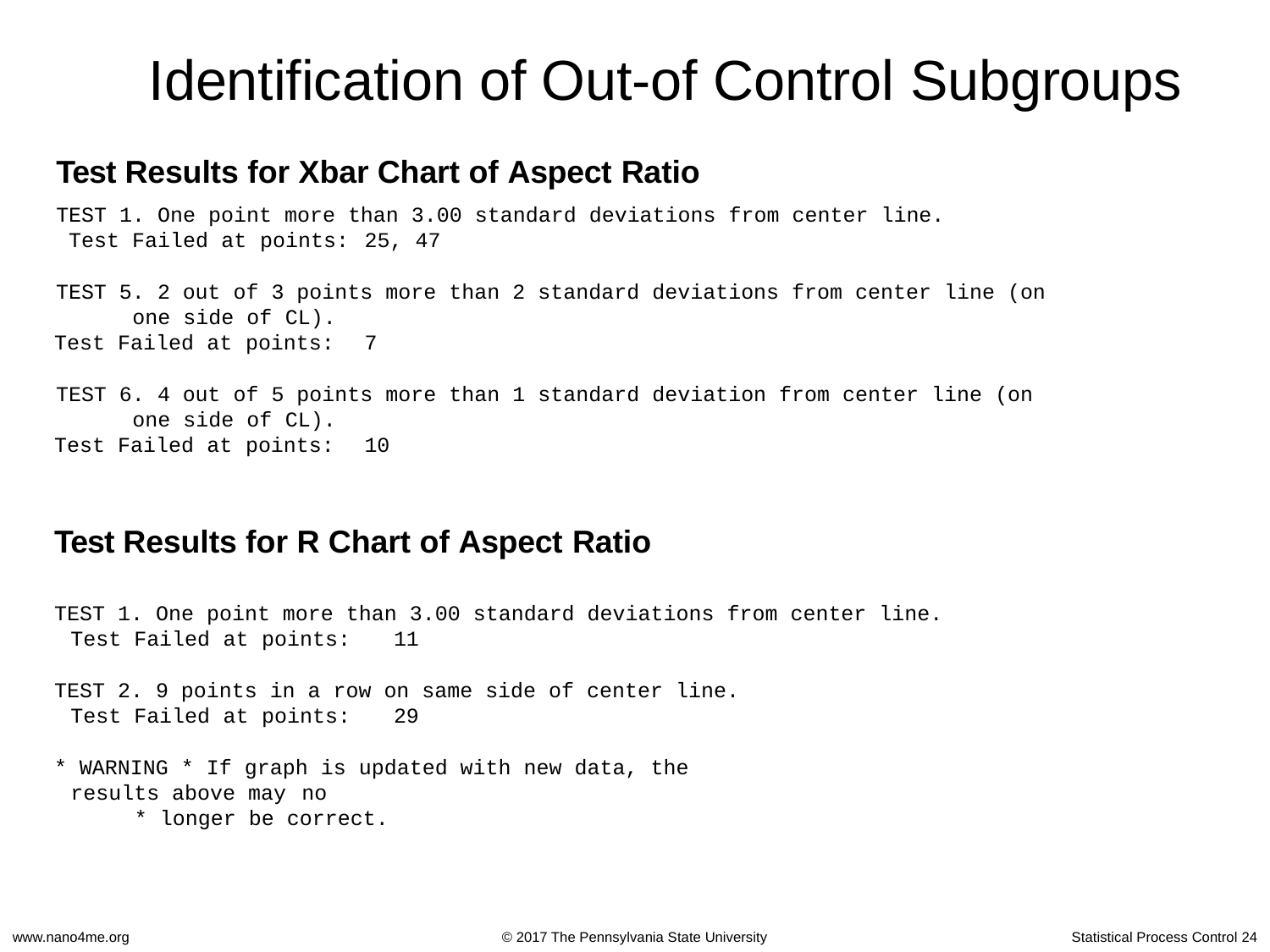

# Identification of Out-of Control Subgroups
Test Results for Xbar Chart of Aspect Ratio
TEST 1. One point more than 3.00 standard deviations from center line.  Test Failed at points:	25, 47

TEST 5. 2 out of 3 points more than 2 standard deviations from center line (on  one side of CL).
Test Failed at points:	7

TEST 6. 4 out of 5 points more than 1 standard deviation from center line (on  one side of CL).
Test Failed at points:	10

Test Results for R Chart of Aspect Ratio

TEST 1. One point more than 3.00 standard deviations from center line.  Test Failed at points:	11

TEST 2. 9 points in a row on same side of center line.  Test Failed at points:	29

* WARNING * If graph is updated with new data, the results above may no
* longer be correct.